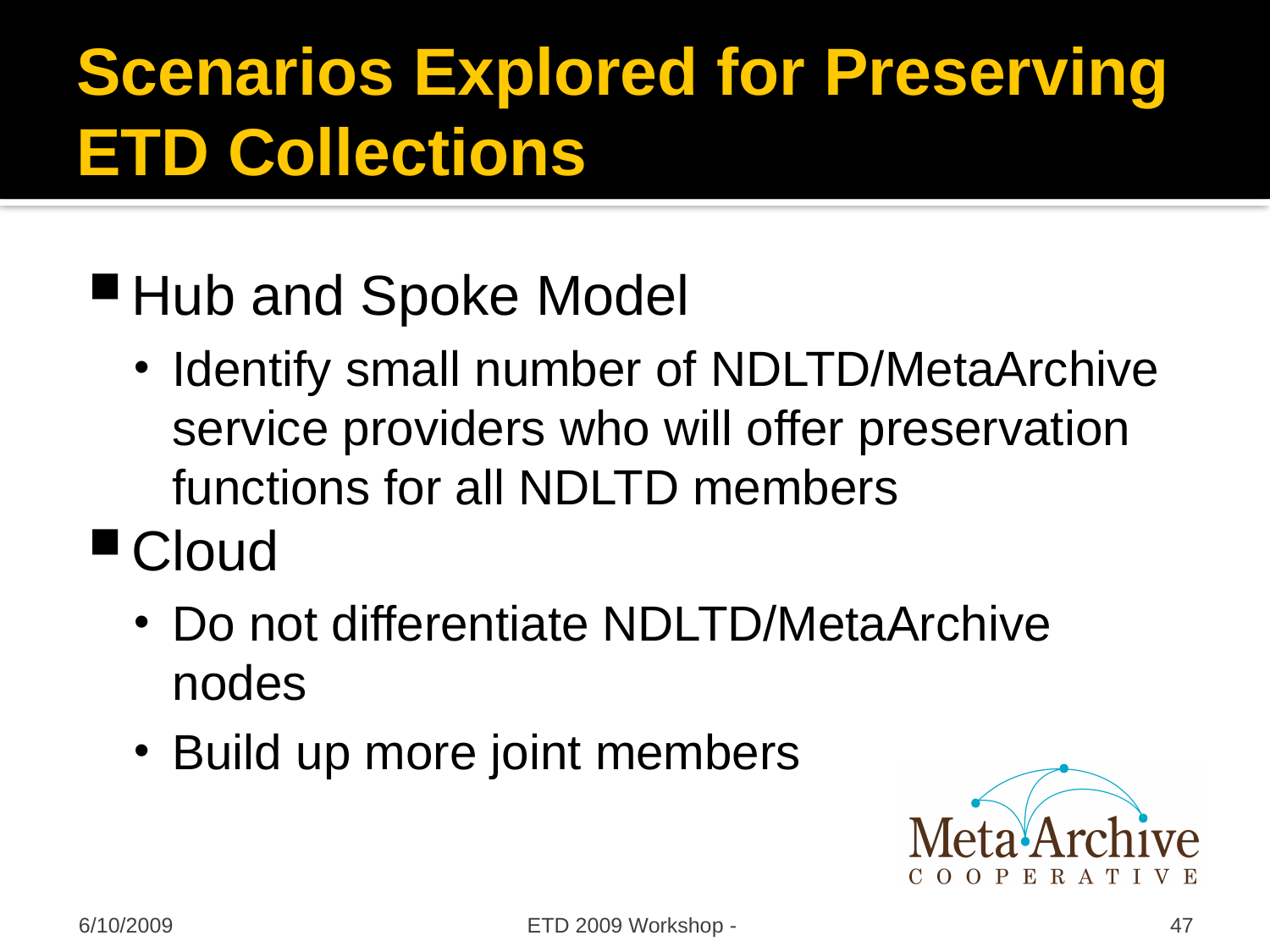

# Scenarios Explored for Preserving ETD Collections
Hub and Spoke Model
Identify small number of NDLTD/MetaArchive service providers who will offer preservation functions for all NDLTD members
Cloud
Do not differentiate NDLTD/MetaArchive nodes
Build up more joint members
6/10/2009
ETD 2009 Workshop -
47